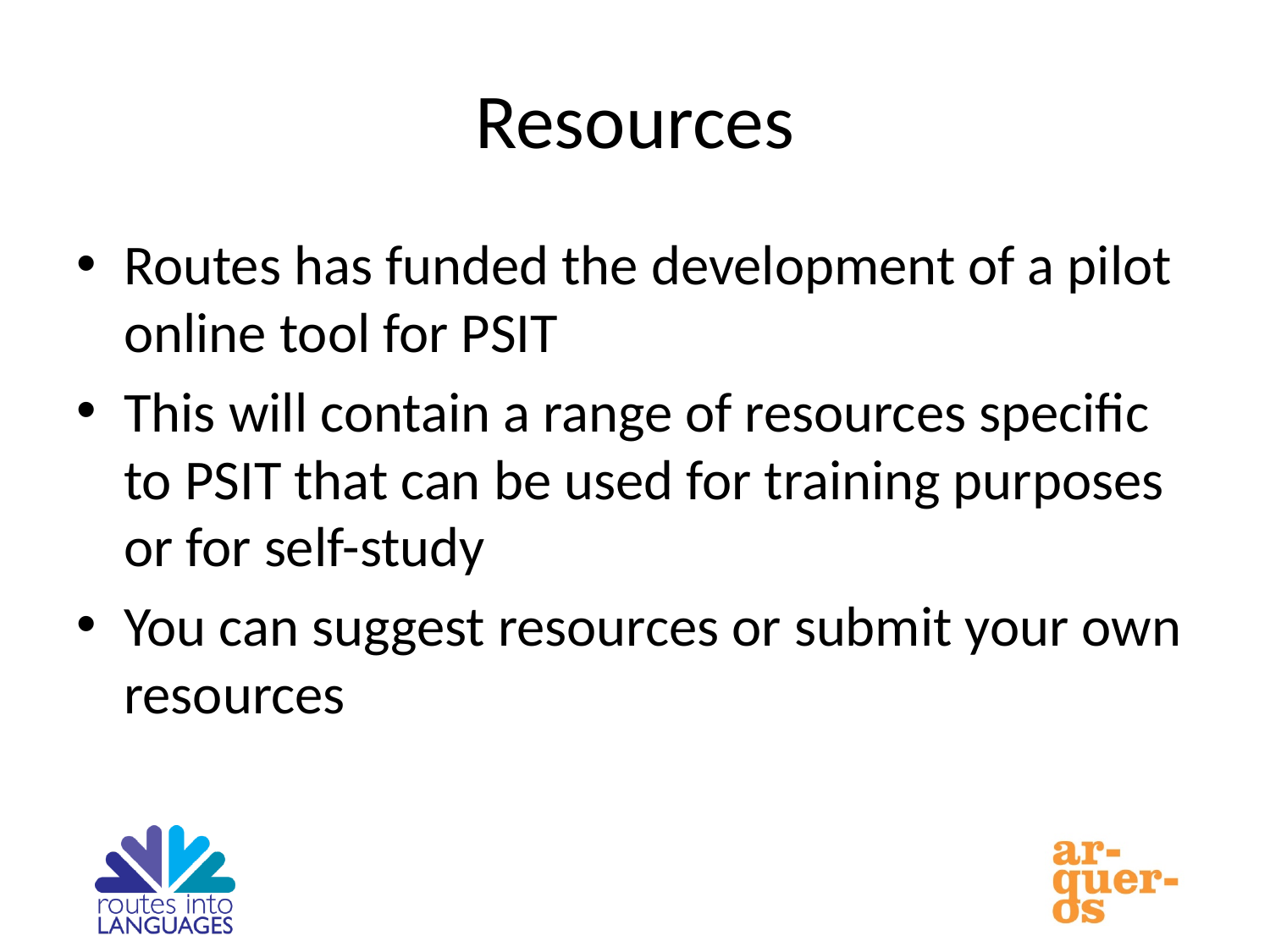

# Resources
Routes has funded the development of a pilot online tool for PSIT
This will contain a range of resources specific to PSIT that can be used for training purposes or for self-study
You can suggest resources or submit your own resources